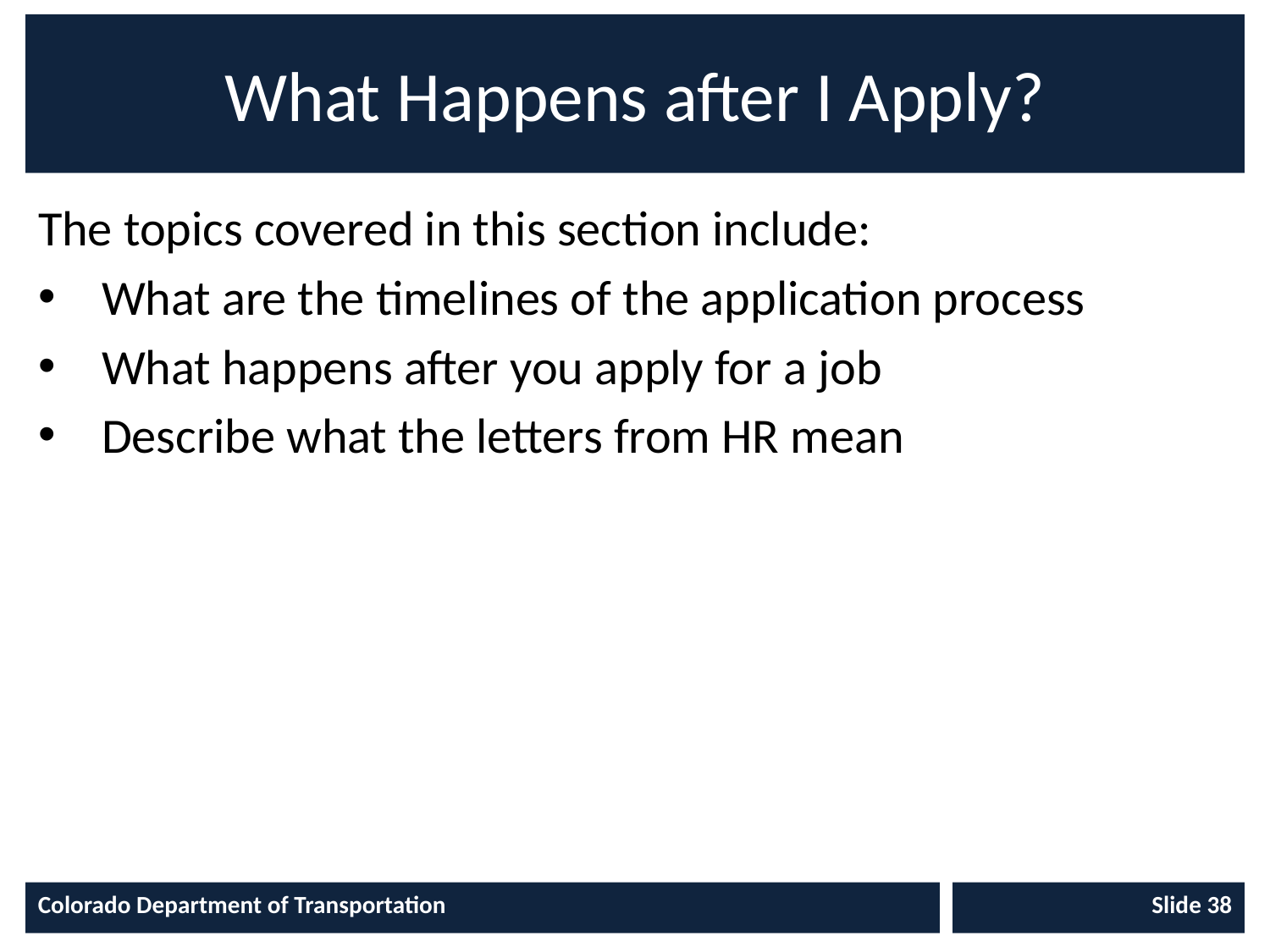

# What Happens after I Apply?
The topics covered in this section include:
What are the timelines of the application process
What happens after you apply for a job
Describe what the letters from HR mean
Colorado Department of Transportation
Slide 38